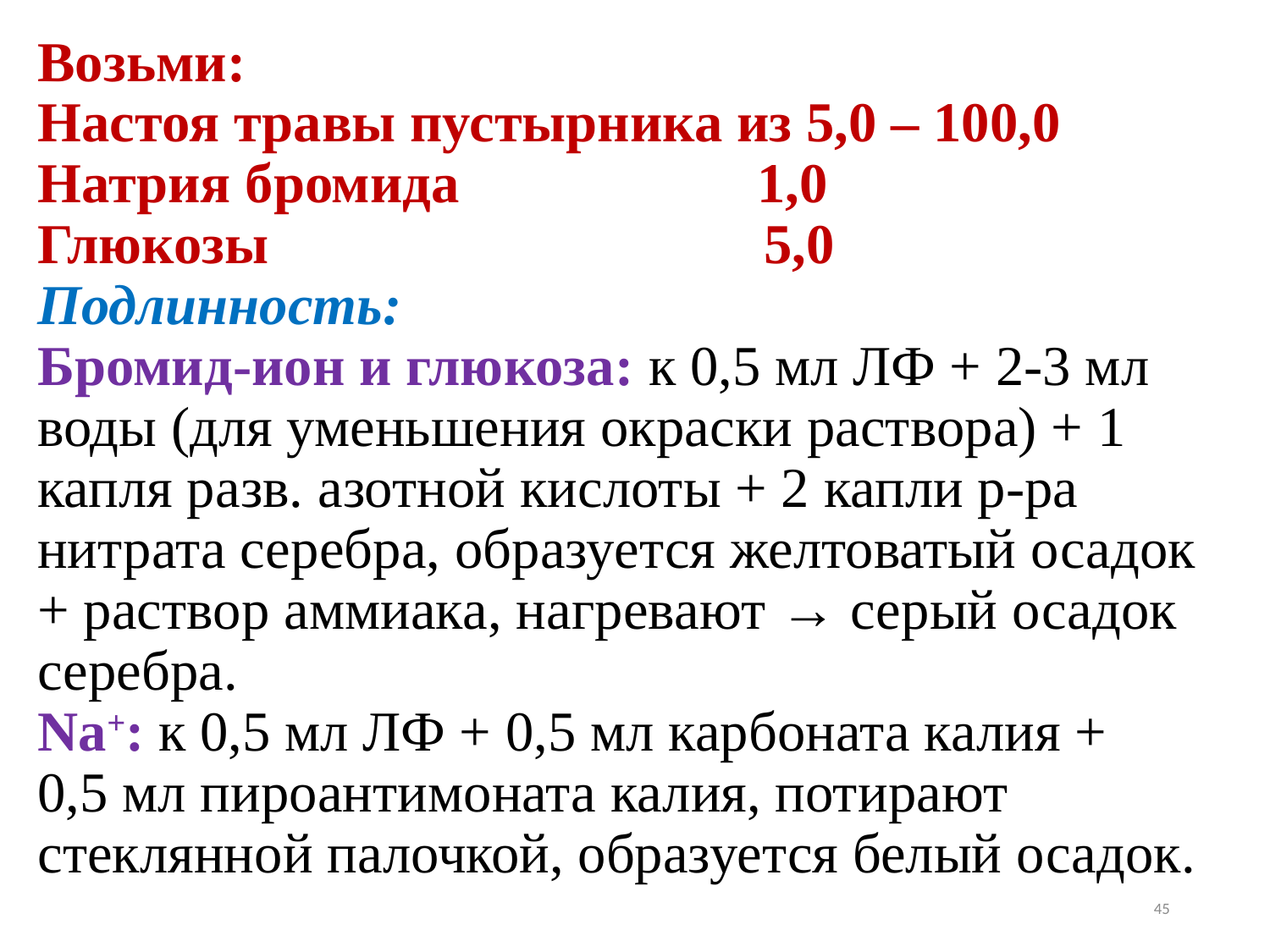

Возьми:
Настоя травы пустырника из 5,0 – 100,0
Натрия бромида                     1,0
Глюкозы                                   5,0
Подлинность:
Бромид-ион и глюкоза: к 0,5 мл ЛФ + 2-3 мл воды (для уменьшения окраски раствора) + 1 капля разв. азотной кислоты + 2 капли р-ра нитрата серебра, образуется желтоватый осадок + раствор аммиака, нагревают → серый осадок серебра.
Na+: к 0,5 мл ЛФ + 0,5 мл карбоната калия +
0,5 мл пироантимоната калия, потирают стеклянной палочкой, образуется белый осадок.

45